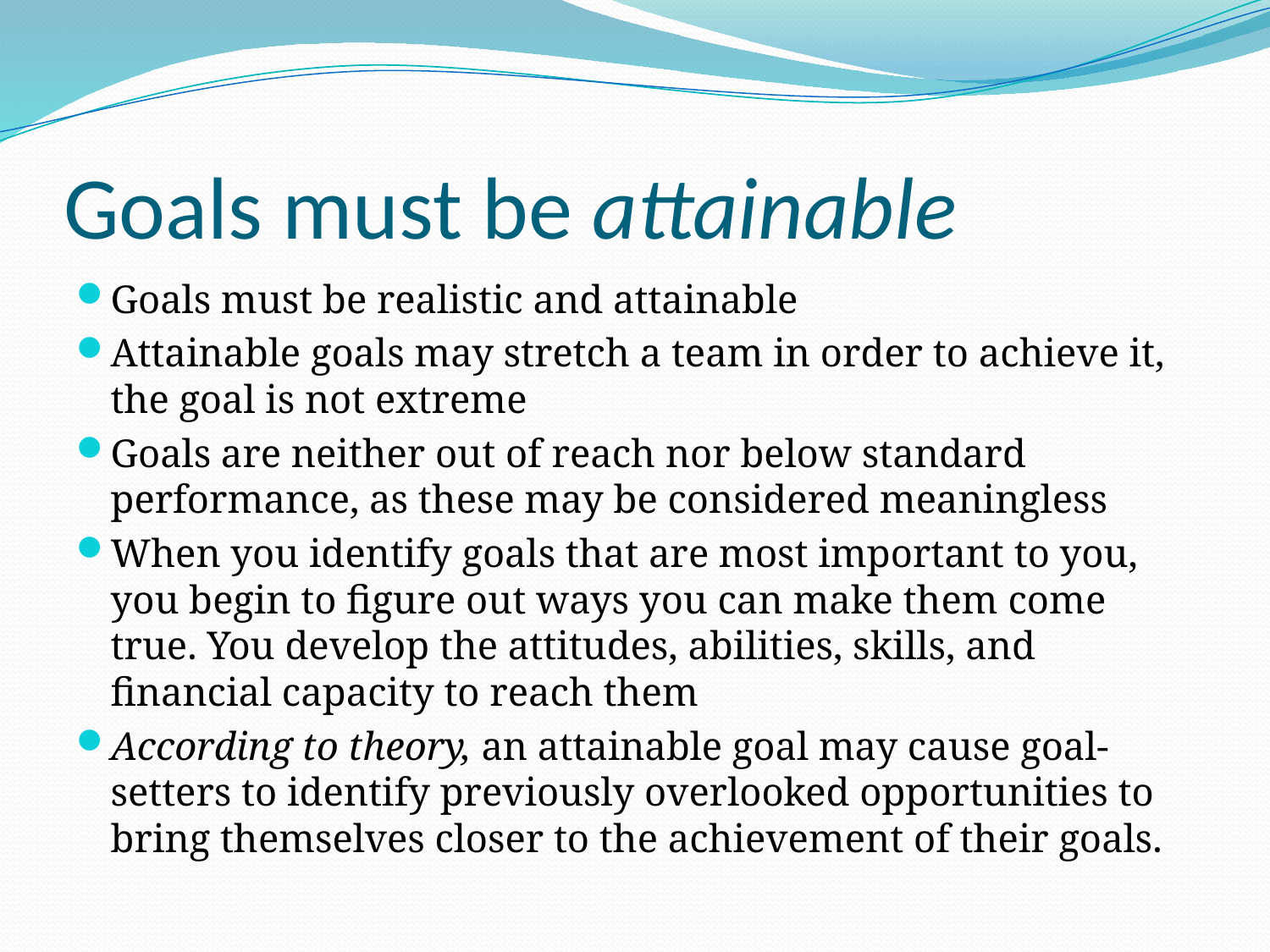

# Goals must be attainable
Goals must be realistic and attainable
Attainable goals may stretch a team in order to achieve it, the goal is not extreme
Goals are neither out of reach nor below standard performance, as these may be considered meaningless
When you identify goals that are most important to you, you begin to figure out ways you can make them come true. You develop the attitudes, abilities, skills, and financial capacity to reach them
According to theory, an attainable goal may cause goal-setters to identify previously overlooked opportunities to bring themselves closer to the achievement of their goals.